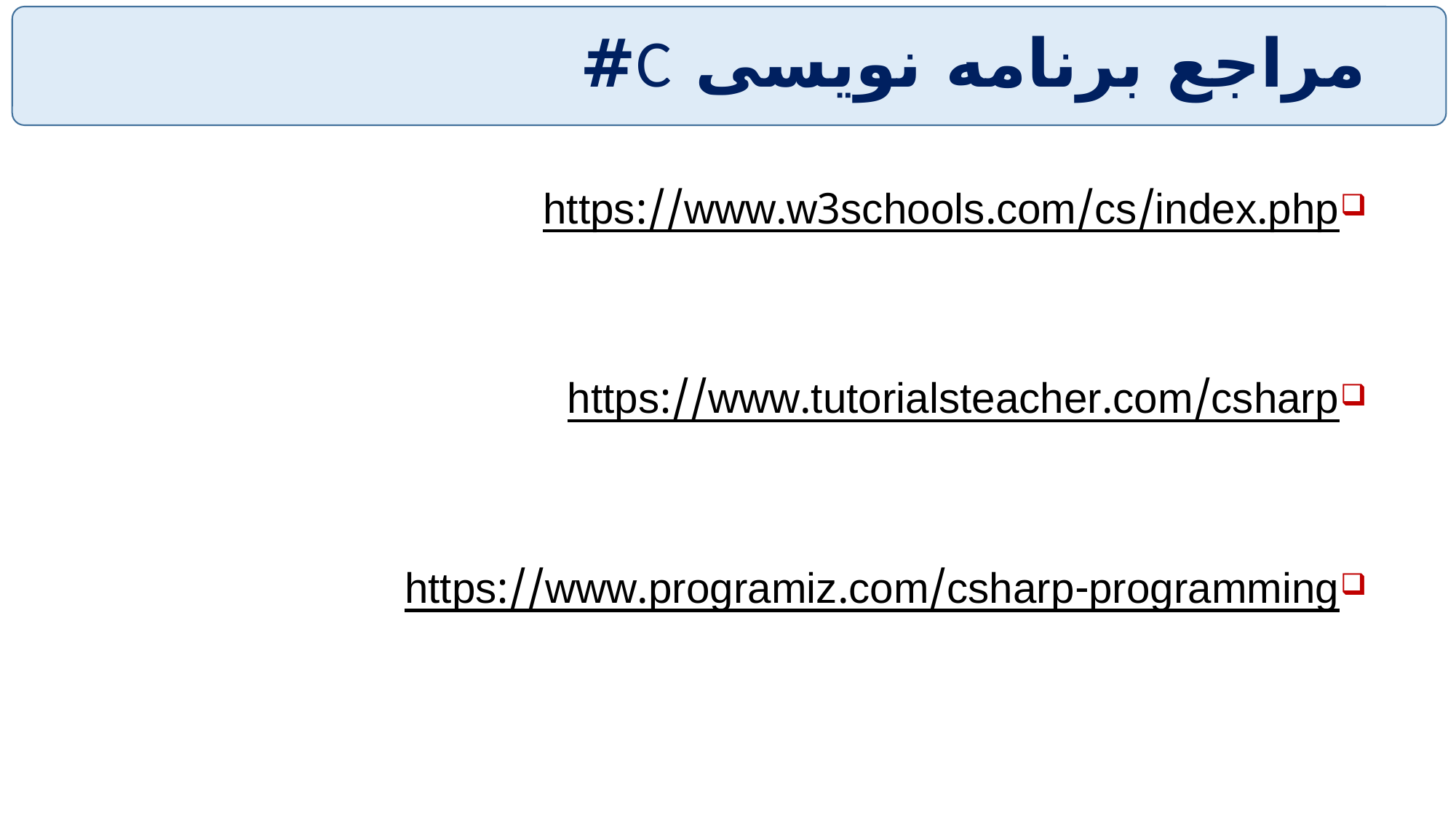

# مراجع برنامه نویسی C#
https://www.w3schools.com/cs/index.php

https://www.tutorialsteacher.com/csharp

https://www.programiz.com/csharp-programming